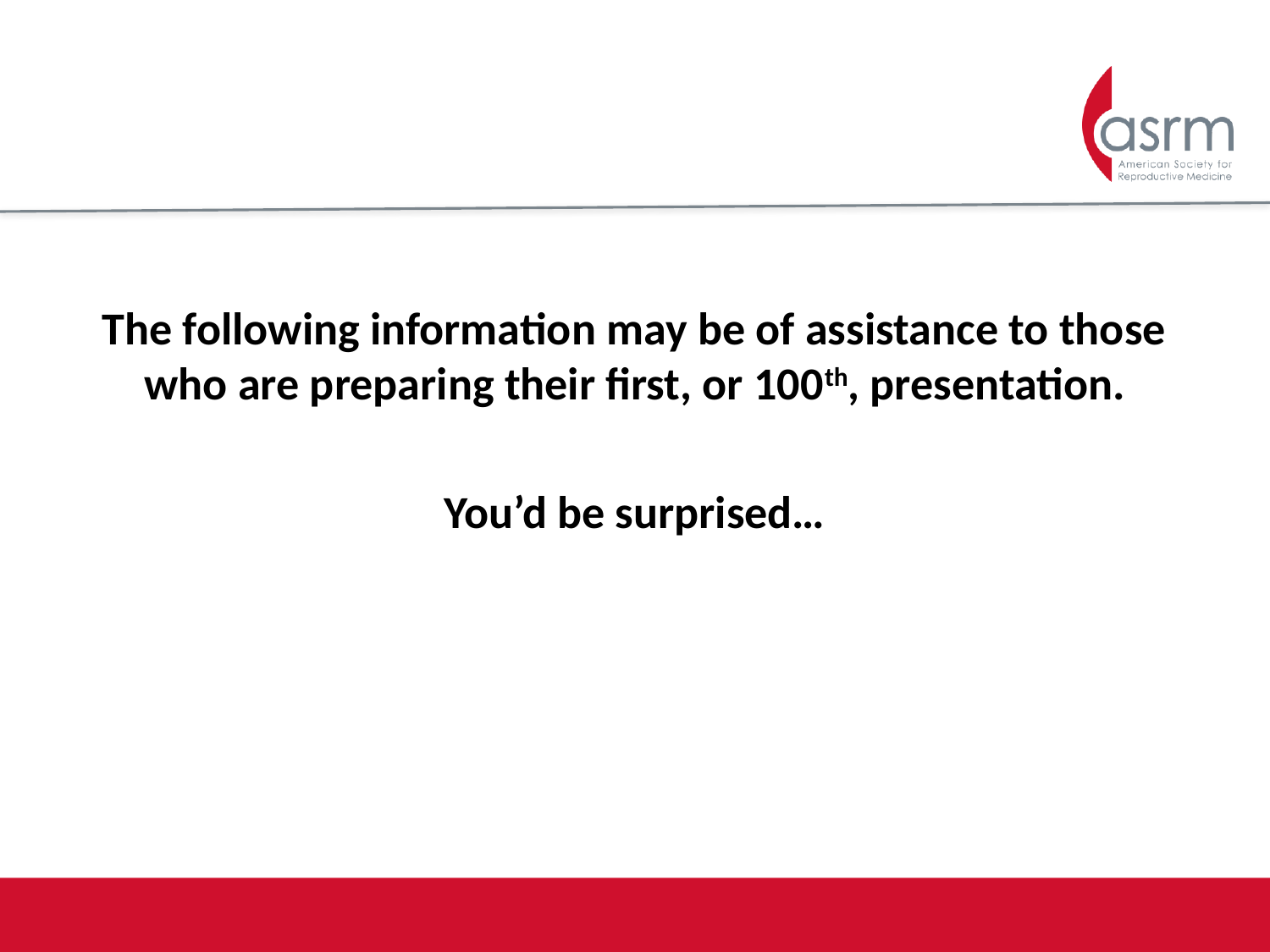

The following information may be of assistance to those who are preparing their first, or 100th, presentation.

You’d be surprised…